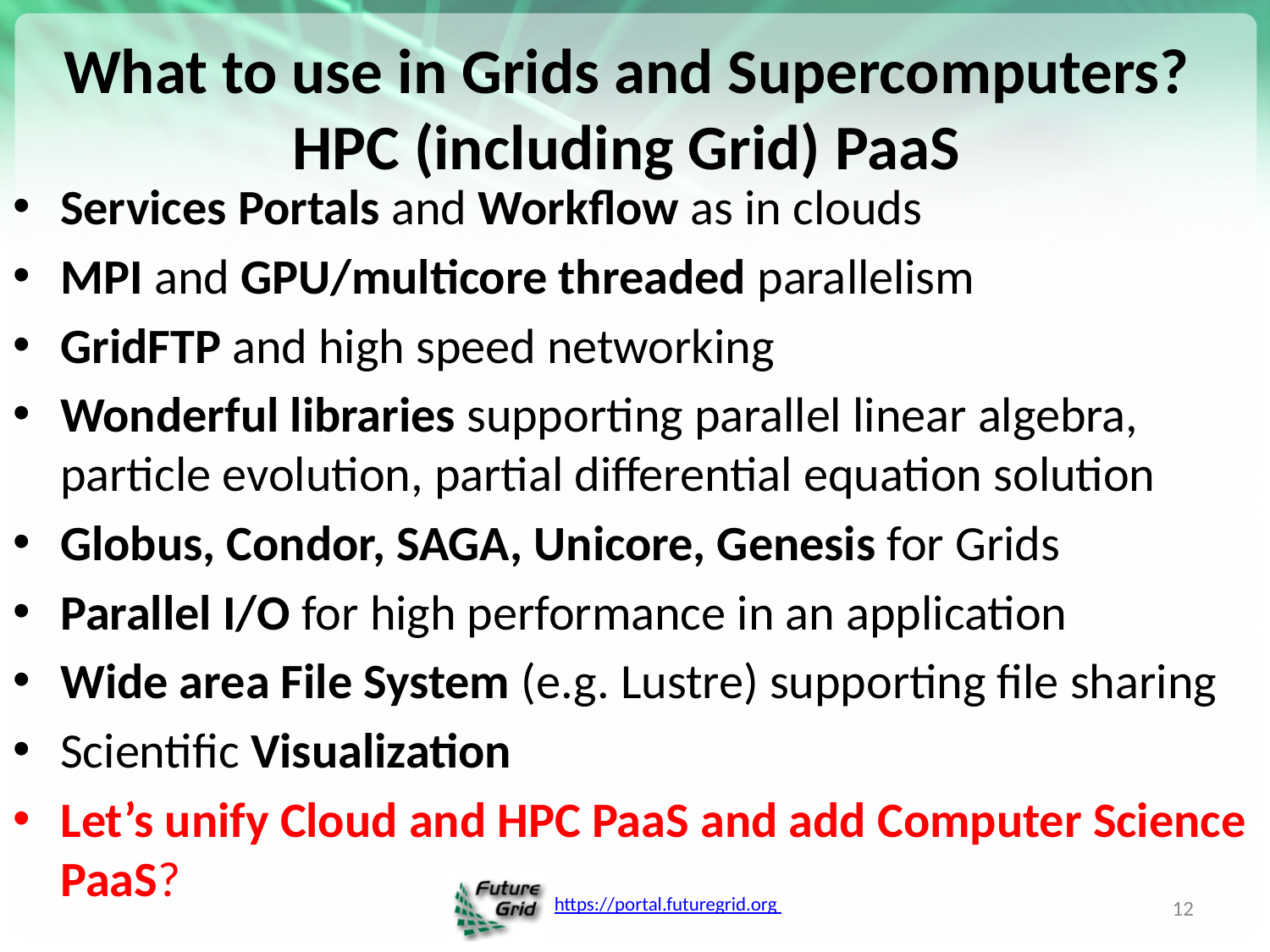

# What to use in Grids and Supercomputers? HPC (including Grid) PaaS
Services Portals and Workflow as in clouds
MPI and GPU/multicore threaded parallelism
GridFTP and high speed networking
Wonderful libraries supporting parallel linear algebra, particle evolution, partial differential equation solution
Globus, Condor, SAGA, Unicore, Genesis for Grids
Parallel I/O for high performance in an application
Wide area File System (e.g. Lustre) supporting file sharing
Scientific Visualization
Let’s unify Cloud and HPC PaaS and add Computer Science PaaS?
12